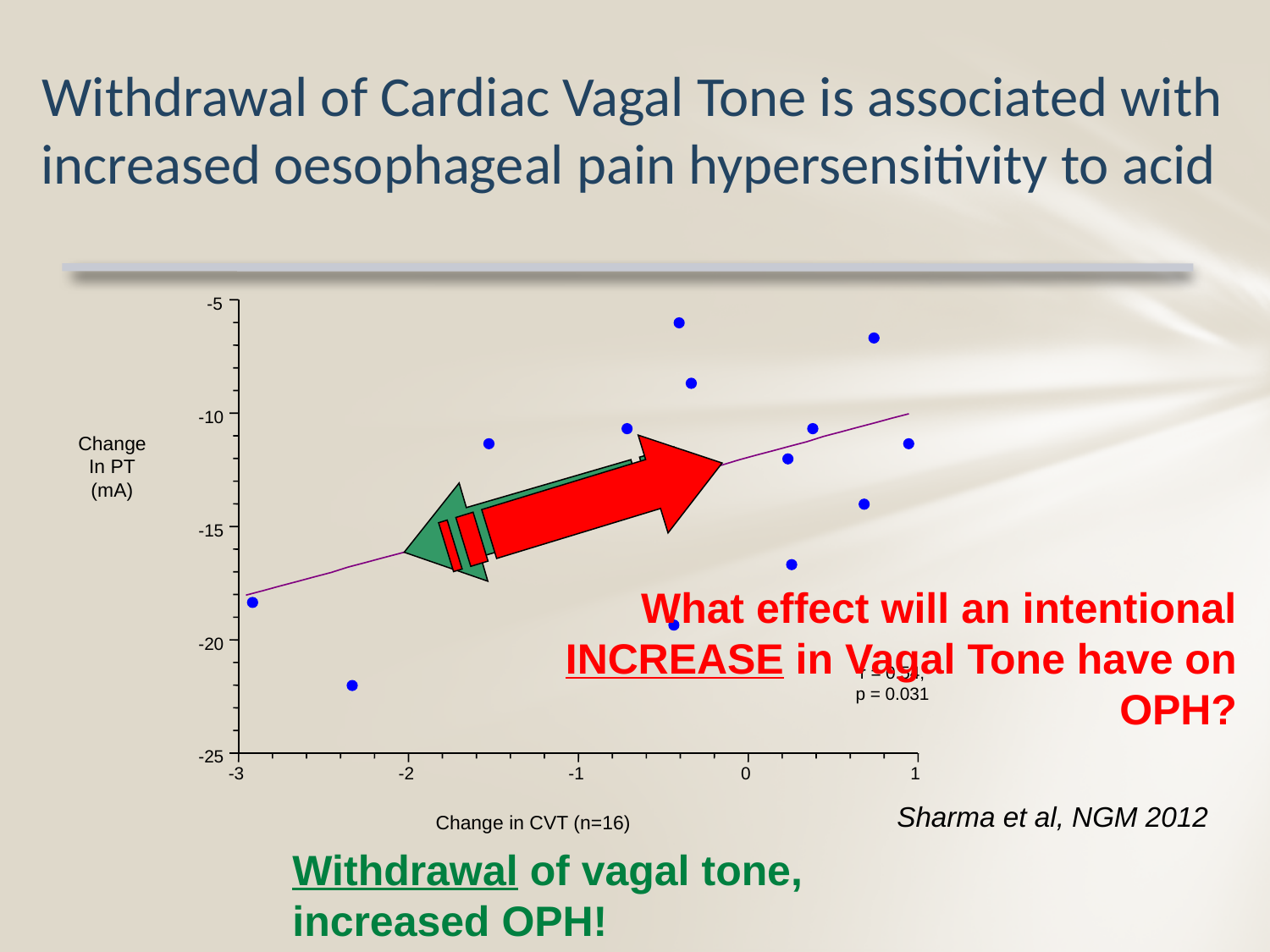

Withdrawal of Cardiac Vagal Tone is associated with increased oesophageal pain hypersensitivity to acid

-5

-10

Change
In PT
(mA)

-15

-20

r = 0.54,
p = 0.031

-25

-3
-2
-1
0
1
Change in CVT (n=16)

What effect will an intentional INCREASE in Vagal Tone have on OPH?
Sharma et al, NGM 2012
Withdrawal of vagal tone,
increased OPH!